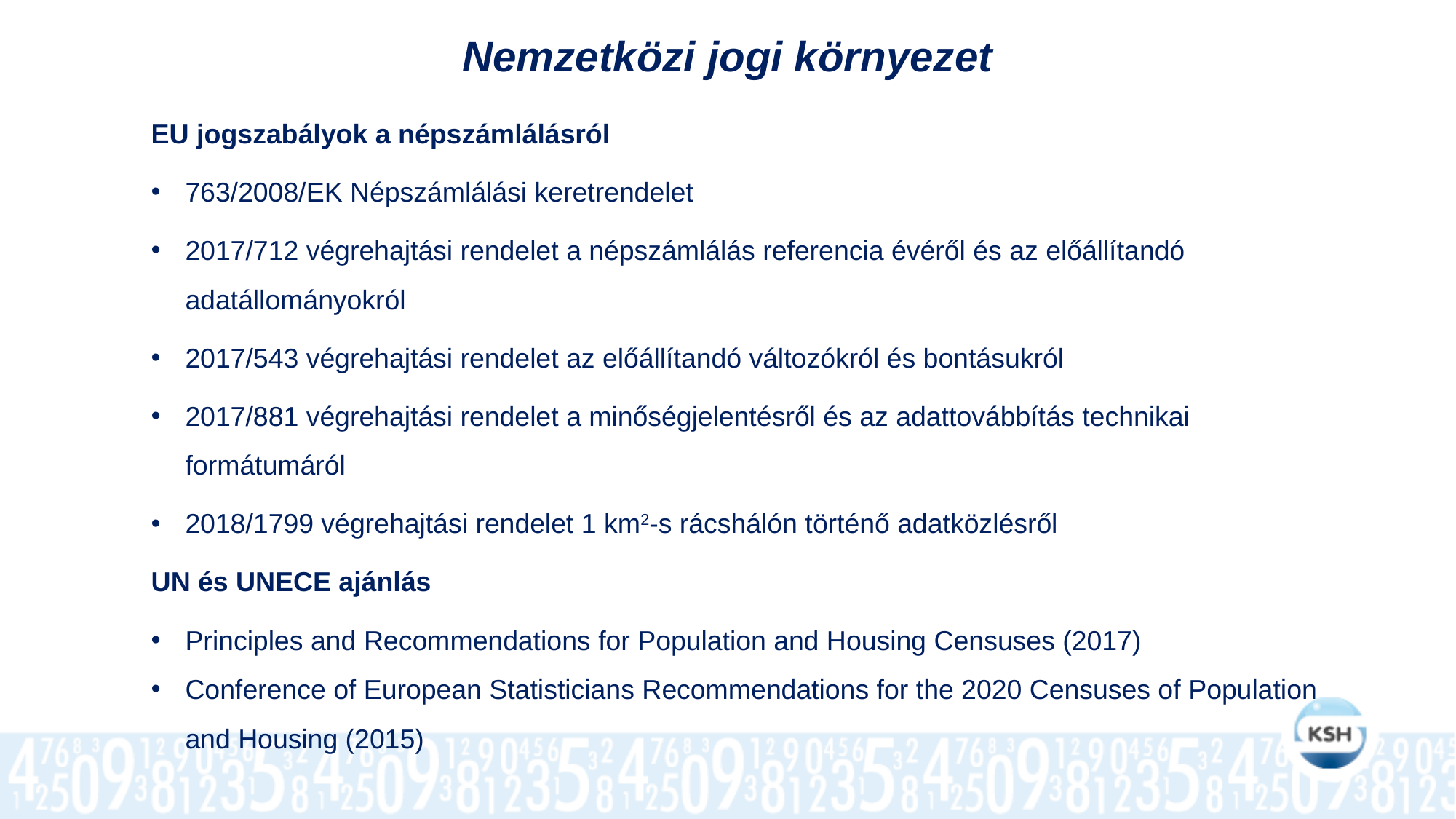

Nemzetközi jogi környezet

EU jogszabályok a népszámlálásról
763/2008/EK Népszámlálási keretrendelet
2017/712 végrehajtási rendelet a népszámlálás referencia évéről és az előállítandó
adatállományokról
2017/543 végrehajtási rendelet az előállítandó változókról és bontásukról
2017/881 végrehajtási rendelet a minőségjelentésről és az adattovábbítás technikai formátumáról
2018/1799 végrehajtási rendelet 1 km2-s rácshálón történő adatközlésről
UN és UNECE ajánlás
Principles and Recommendations for Population and Housing Censuses (2017)
Conference of European Statisticians Recommendations for the 2020 Censuses of Population and Housing (2015)